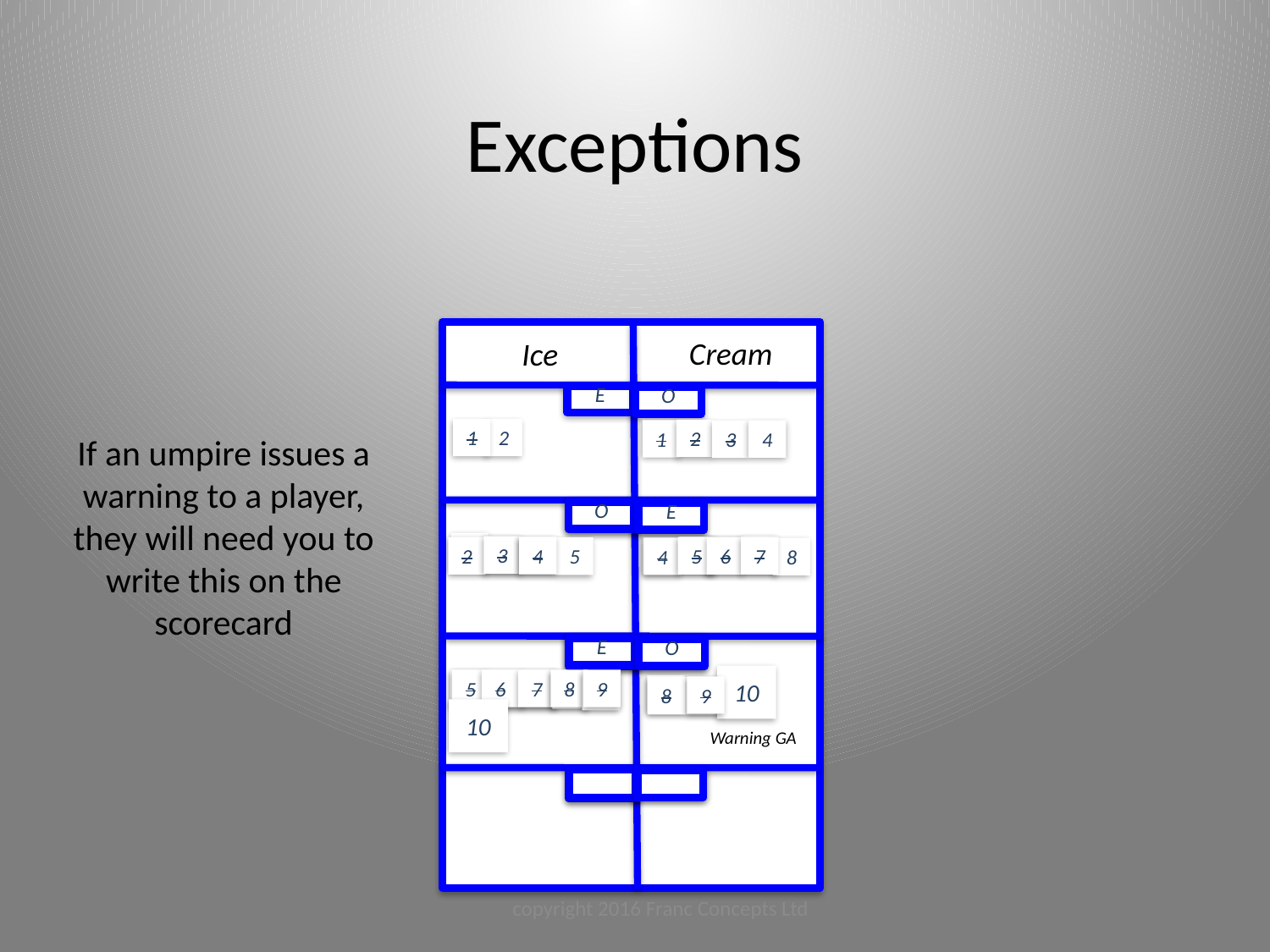

Exceptions
If an umpire issues a warning to a player, they will need you to write this on the scorecard

Ice
Cream

E
O
1
2
2
1
4
3

O
E
2
3
7
3
4
5
6
4
4
5
7
2
6
5
4
8

E
O
10
6
7
8
9
5
5
6
7
8
9
8
9
8
9
10
Warning GA

copyright 2016 Franc Concepts Ltd